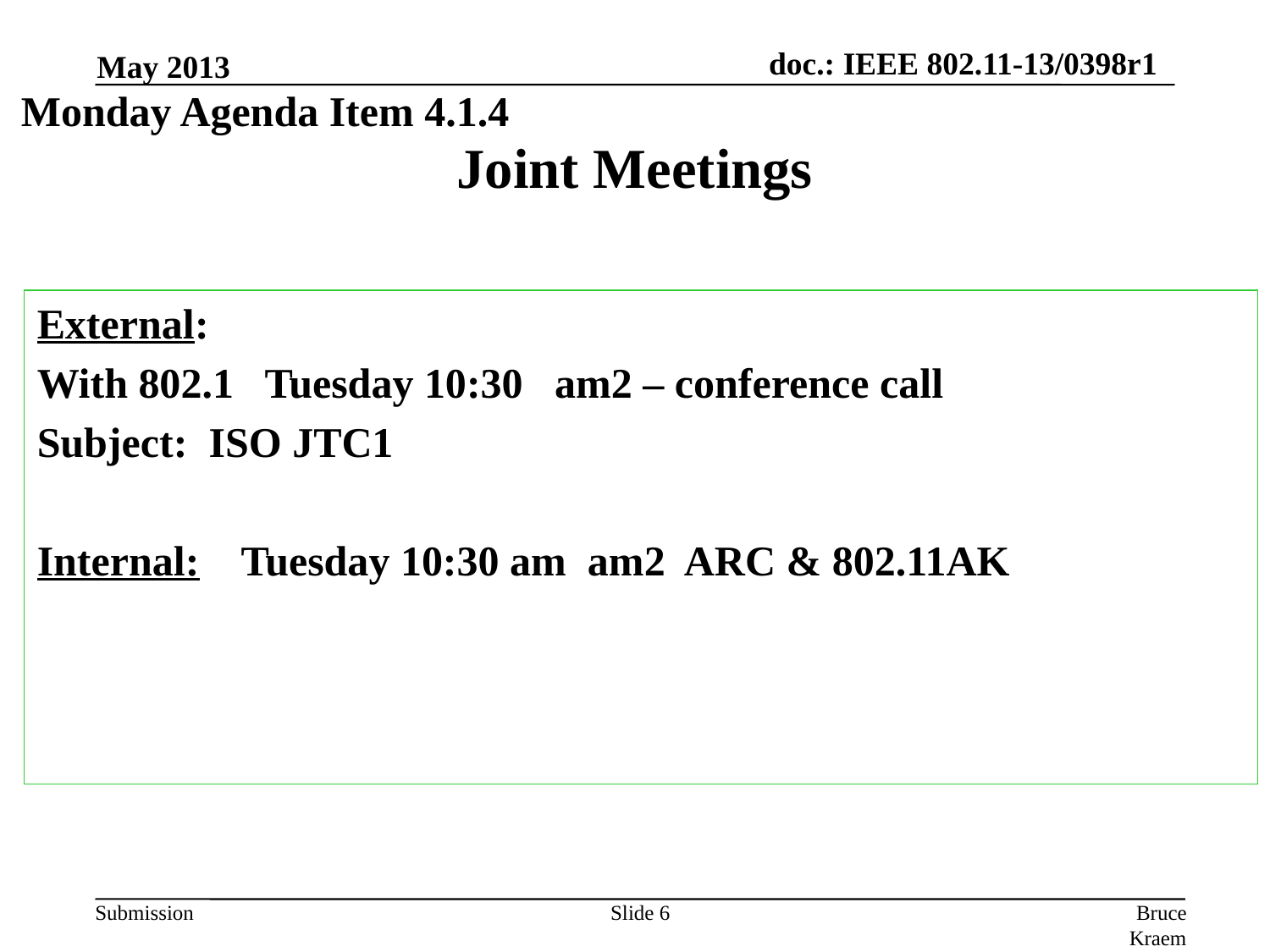

May 2013
Monday Agenda Item 4.1.4
# Joint Meetings
External:
With 802.1   Tuesday 10:30   am2 – conference call
Subject:  ISO JTC1

Internal:    Tuesday 10:30 am  am2  ARC & 802.11AK

Slide 6
Bruce Kraemer, Marvell